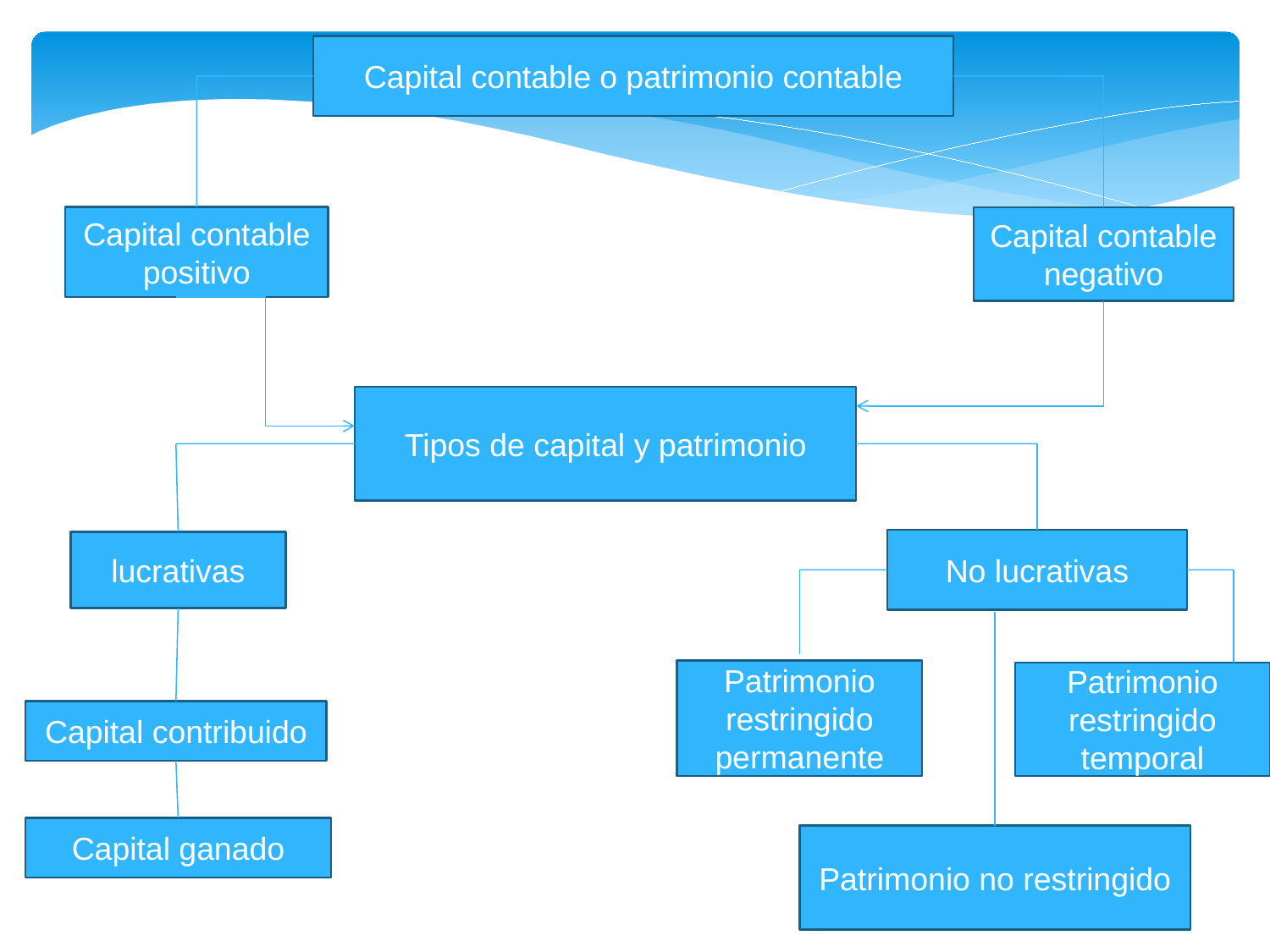

Capital contable o patrimonio contable
Capital contable positivo
Capital contable negativo
Tipos de capital y patrimonio
No lucrativas
lucrativas
Patrimonio restringido permanente
Patrimonio restringido temporal
Capital contribuido
Capital ganado
Patrimonio no restringido